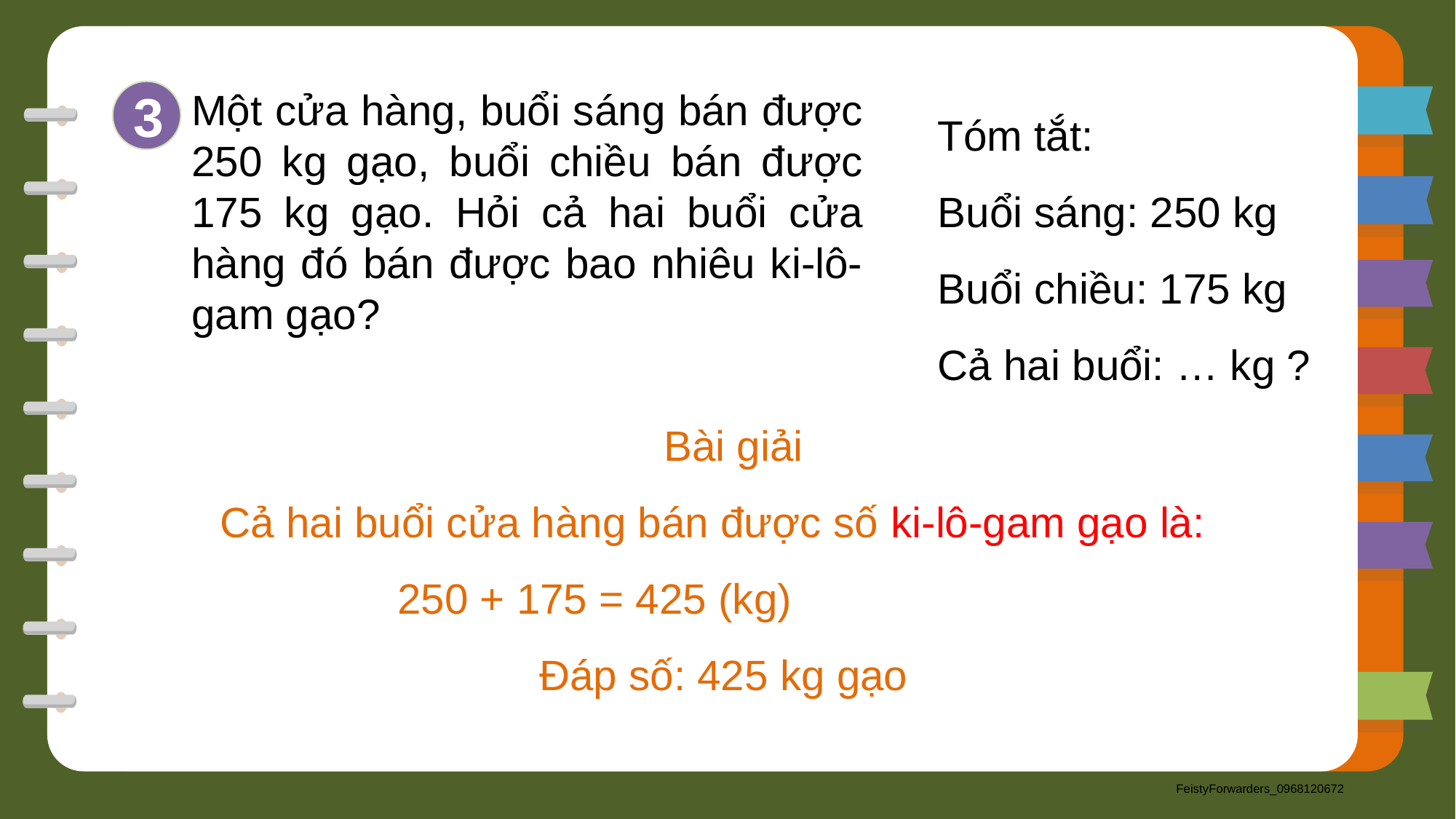

Một cửa hàng, buổi sáng bán được 250 kg gạo, buổi chiều bán được 175 kg gạo. Hỏi cả hai buổi cửa hàng đó bán được bao nhiêu ki-lô-gam gạo?
3
Tóm tắt:
Buổi sáng: 250 kg
Buổi chiều: 175 kg
Cả hai buổi: … kg ?
Bài giải
Cả hai buổi cửa hàng bán được số ki-lô-gam gạo là:
               250 + 175 = 425 (kg)
                           Đáp số: 425 kg gạo